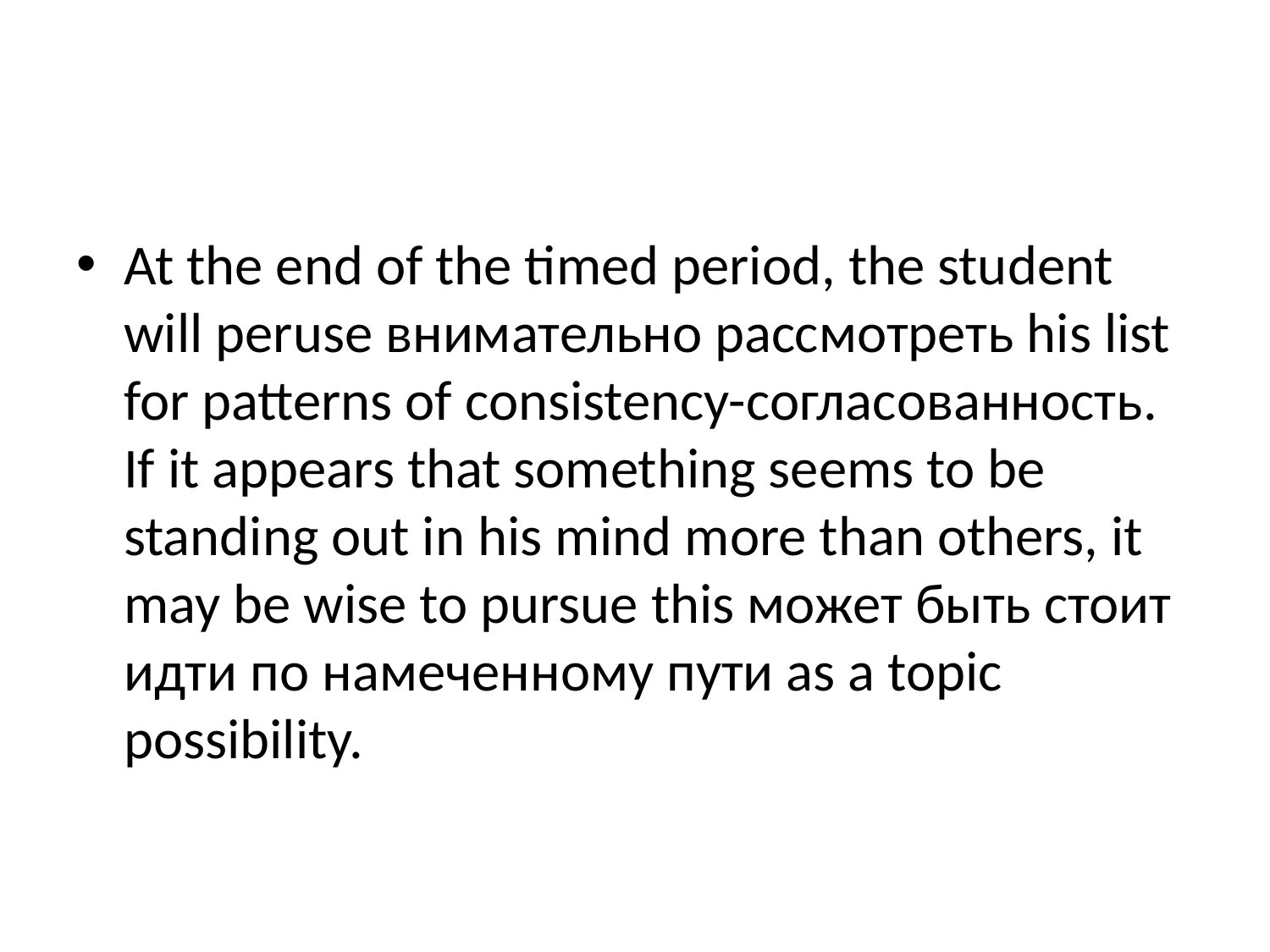

#
At the end of the timed period, the student will peruse внимательно рассмотреть his list for patterns of consistency-согласованность. If it appears that something seems to be standing out in his mind more than others, it may be wise to pursue this может быть стоит идти по намеченному пути as a topic possibility.